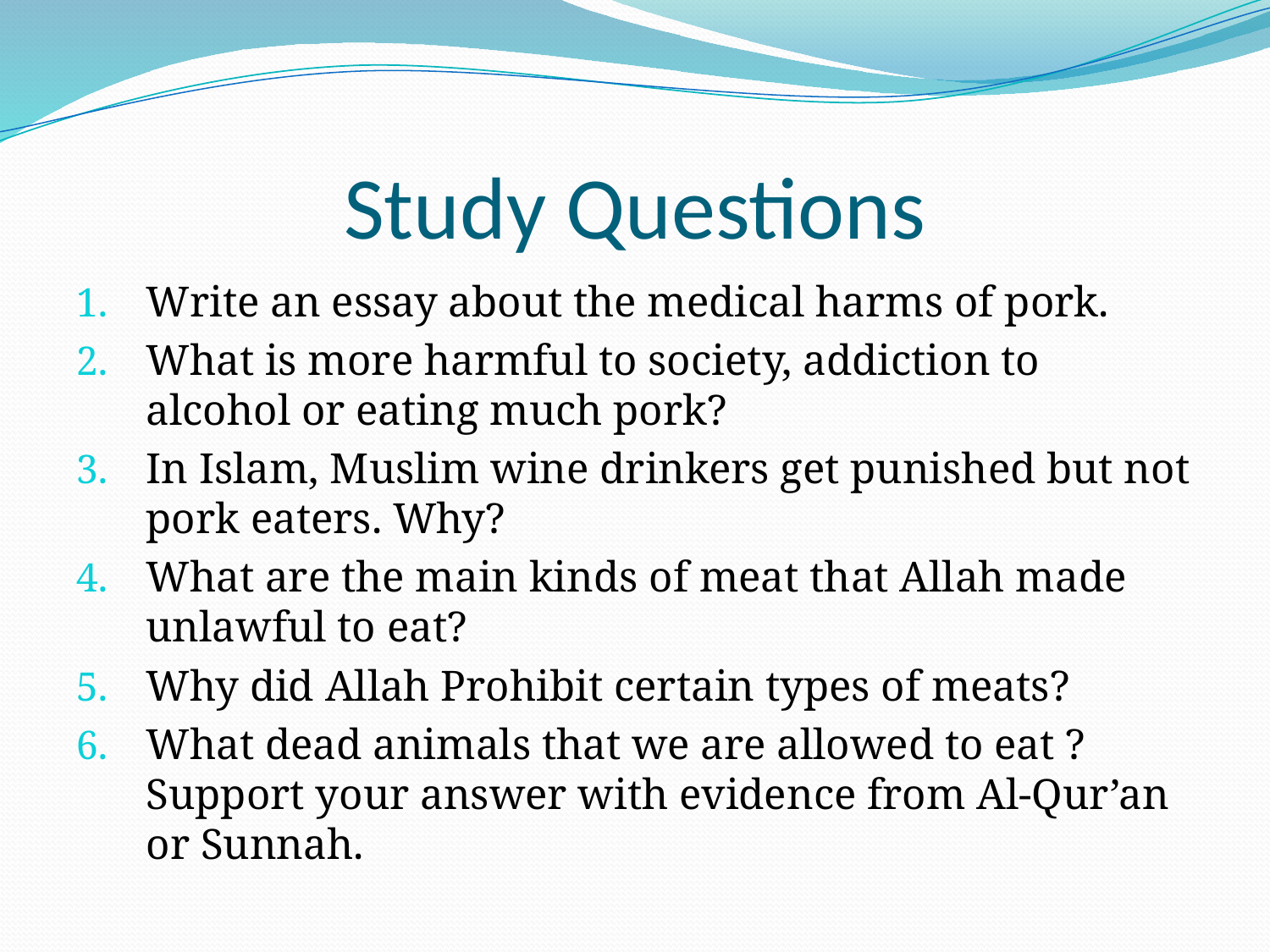

# Study Questions
Write an essay about the medical harms of pork.
What is more harmful to society, addiction to alcohol or eating much pork?
In Islam, Muslim wine drinkers get punished but not pork eaters. Why?
What are the main kinds of meat that Allah made unlawful to eat?
Why did Allah Prohibit certain types of meats?
What dead animals that we are allowed to eat ? Support your answer with evidence from Al-Qur’an or Sunnah.